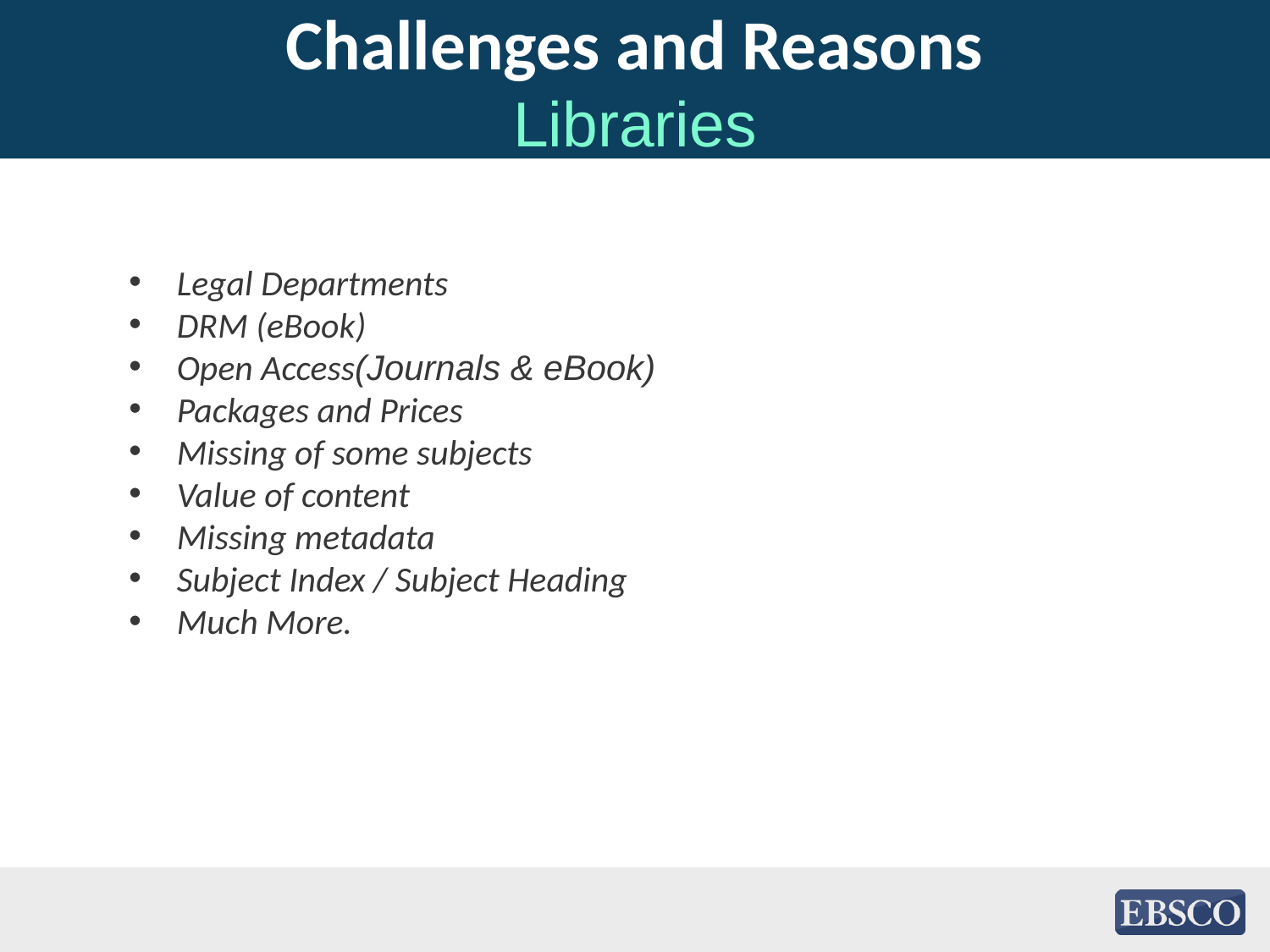

# Challenges and Reasons Libraries
Legal Departments
DRM (eBook)
Open Access(Journals & eBook)
Packages and Prices
Missing of some subjects
Value of content
Missing metadata
Subject Index / Subject Heading
Much More.